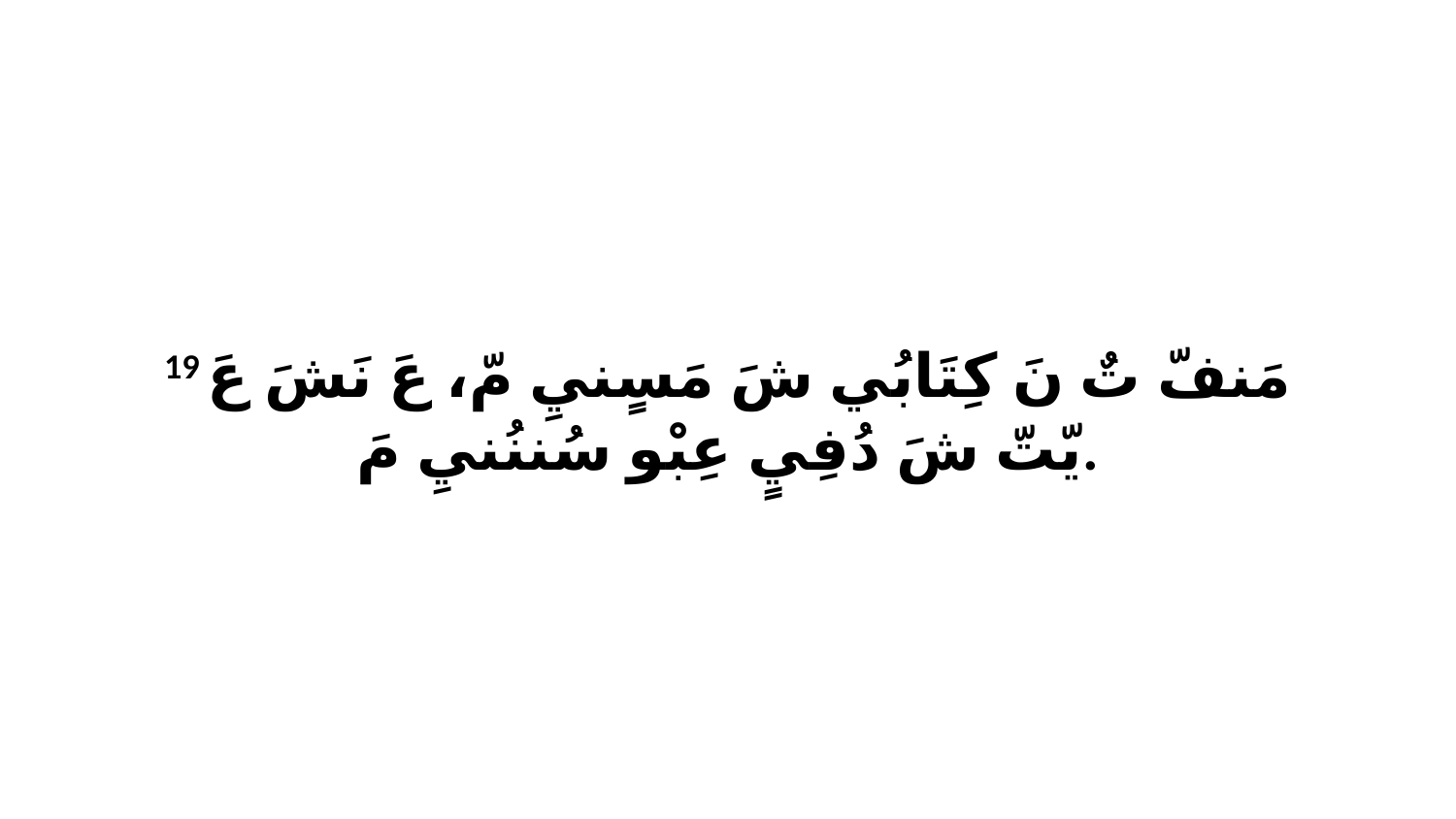

19 مَنفّ تٌ نَ كِتَابُي شَ مَسٍنيِ مّ، عَ نَشَ عَ يّتّ شَ دُفِيٍ عِبْو سُننُنيِ مَ.